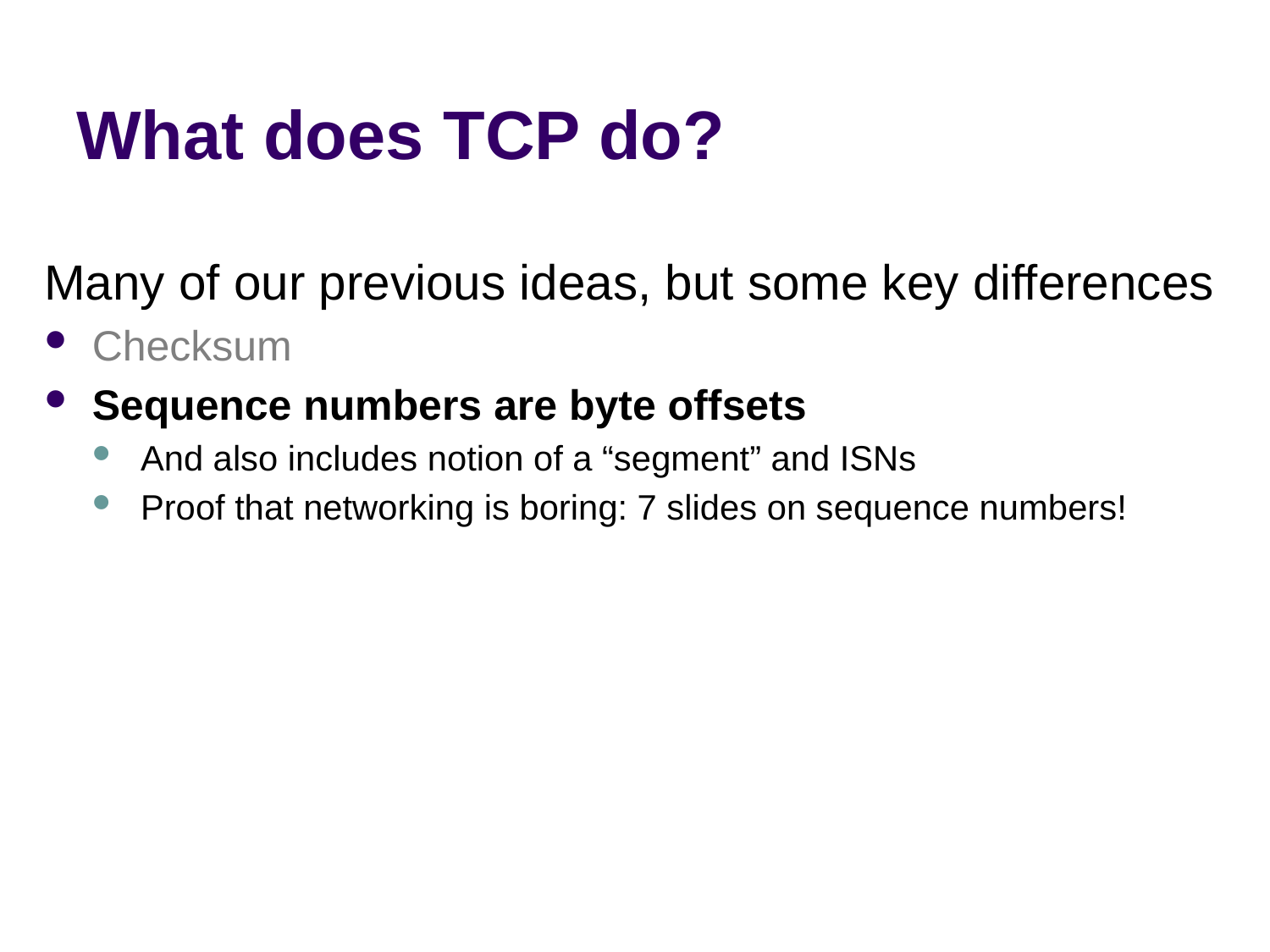

# What does TCP do?
Many of our previous ideas, but some key differences
Checksum
Sequence numbers are byte offsets
And also includes notion of a “segment” and ISNs
Proof that networking is boring: 7 slides on sequence numbers!